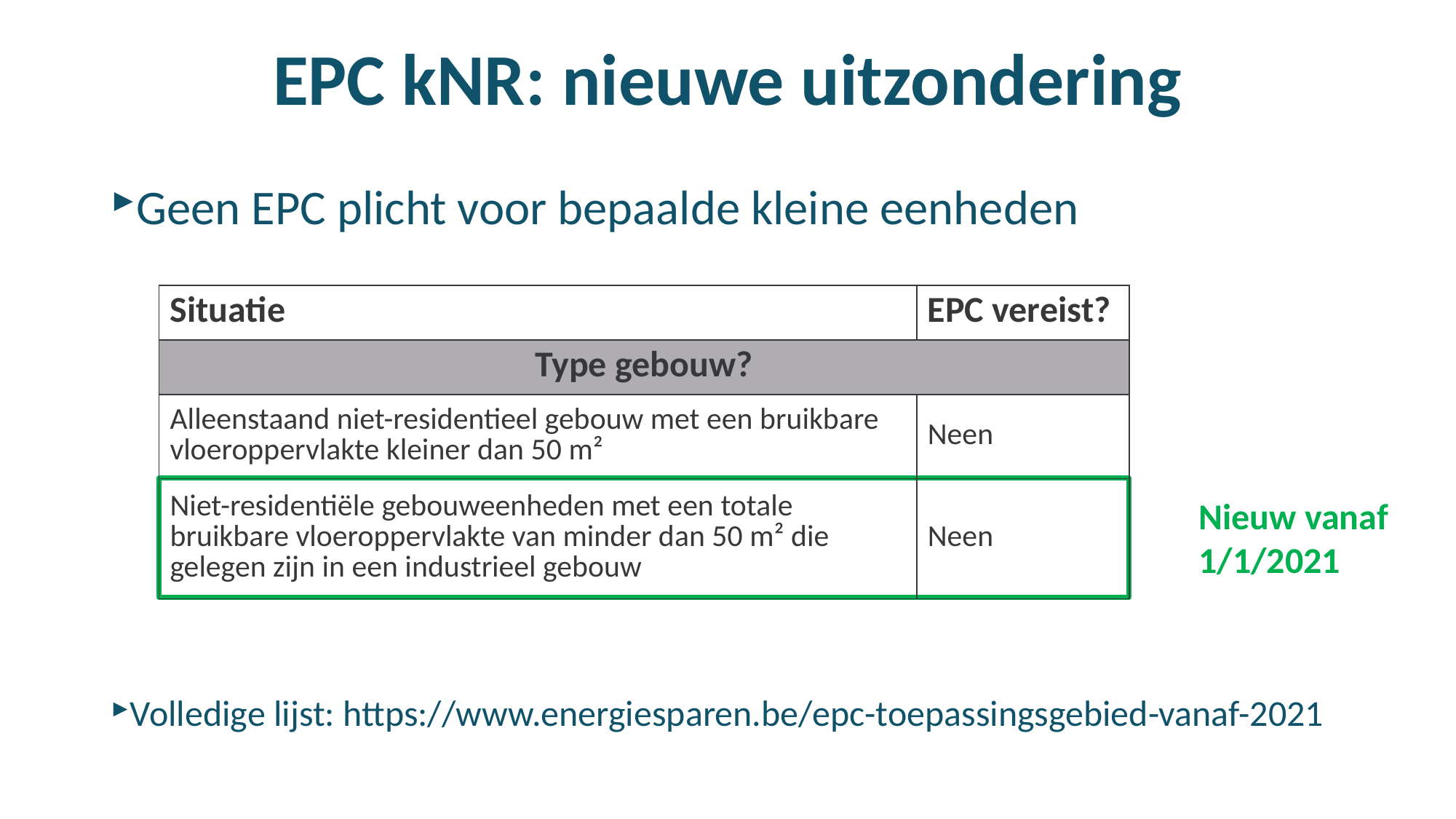

# EPC kNR: nieuwe uitzondering
Geen EPC plicht voor bepaalde kleine eenheden

Volledige lijst: https://www.energiesparen.be/epc-toepassingsgebied-vanaf-2021

| Situatie | EPC vereist? |
| --- | --- |
| Type gebouw? |  |
| Alleenstaand niet-residentieel gebouw met een bruikbare vloeroppervlakte kleiner dan 50 m² | Neen |
| Niet-residentiële gebouweenheden met een totale bruikbare vloeroppervlakte van minder dan 50 m² die gelegen zijn in een industrieel gebouw | Neen |

Nieuw vanaf 1/1/2021